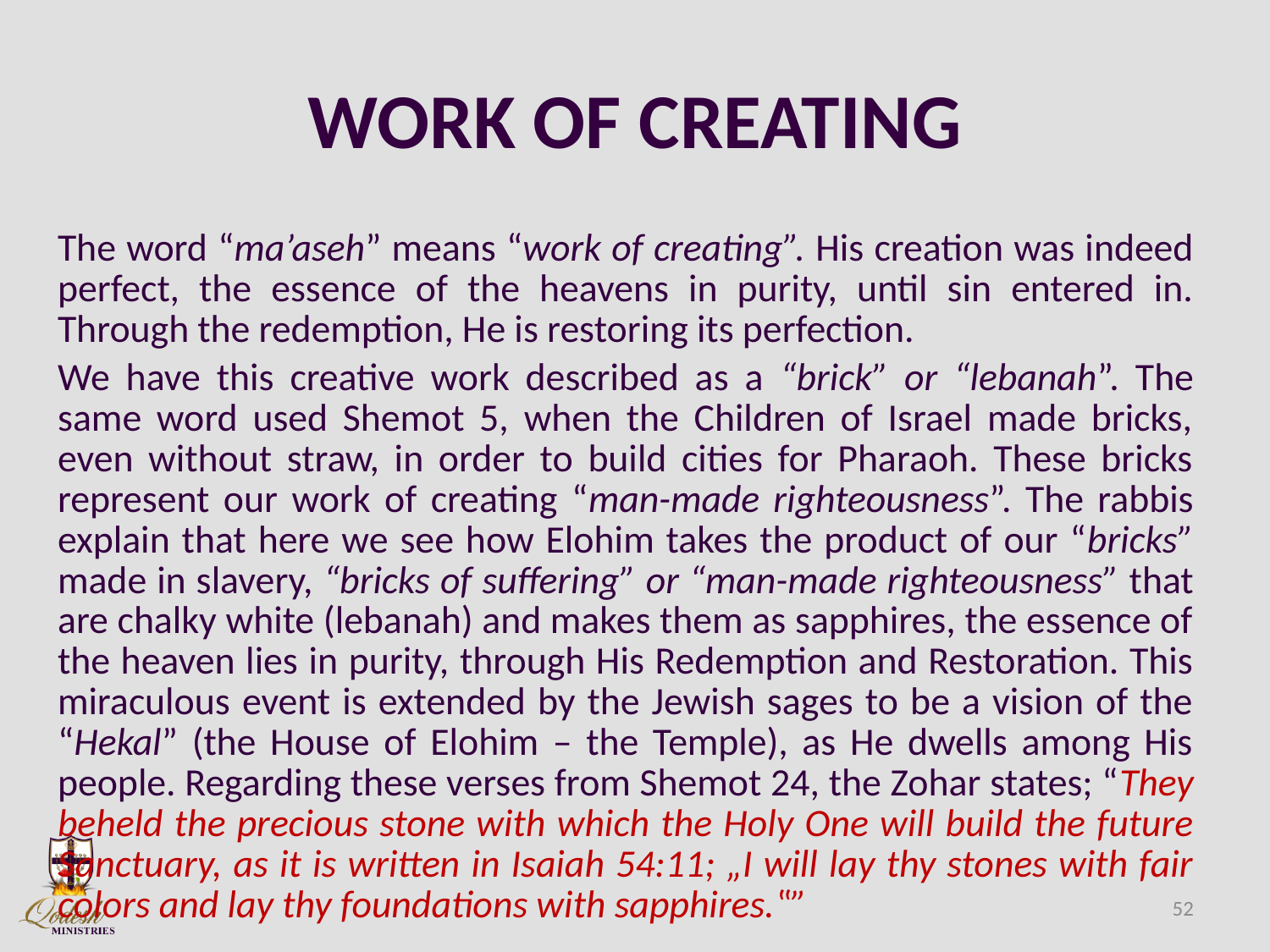

# WORK OF CREATING
The word “ma’aseh” means “work of creating”. His creation was indeed perfect, the essence of the heavens in purity, until sin entered in. Through the redemption, He is restoring its perfection.
We have this creative work described as a “brick” or “lebanah”. The same word used Shemot 5, when the Children of Israel made bricks, even without straw, in order to build cities for Pharaoh. These bricks represent our work of creating “man-made righteousness”. The rabbis explain that here we see how Elohim takes the product of our “bricks” made in slavery, “bricks of suffering” or “man-made righteousness” that are chalky white (lebanah) and makes them as sapphires, the essence of the heaven lies in purity, through His Redemption and Restoration. This miraculous event is extended by the Jewish sages to be a vision of the “Hekal” (the House of Elohim – the Temple), as He dwells among His people. Regarding these verses from Shemot 24, the Zohar states; “They beheld the precious stone with which the Holy One will build the future Sanctuary, as it is written in Isaiah 54:11; „I will lay thy stones with fair colors and lay thy foundations with sapphires.‟”
52